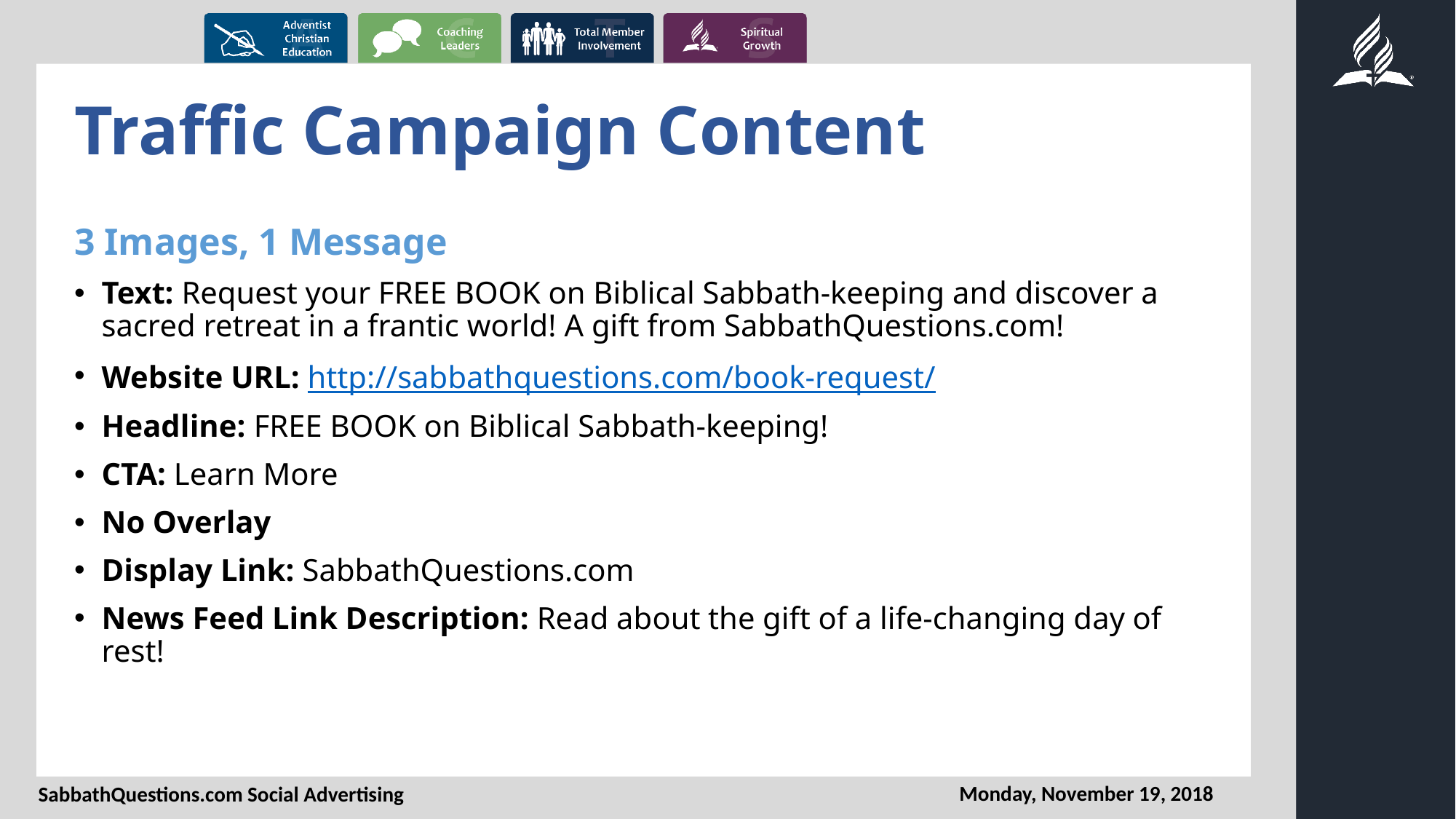

# Traffic Campaign Content
3 Images, 1 Message
Text: Request your FREE BOOK on Biblical Sabbath-keeping and discover a sacred retreat in a frantic world! A gift from SabbathQuestions.com!
Website URL: http://sabbathquestions.com/book-request/
Headline: FREE BOOK on Biblical Sabbath-keeping!
CTA: Learn More
No Overlay
Display Link: SabbathQuestions.com
News Feed Link Description: Read about the gift of a life-changing day of rest!
Monday, November 19, 2018
SabbathQuestions.com Social Advertising